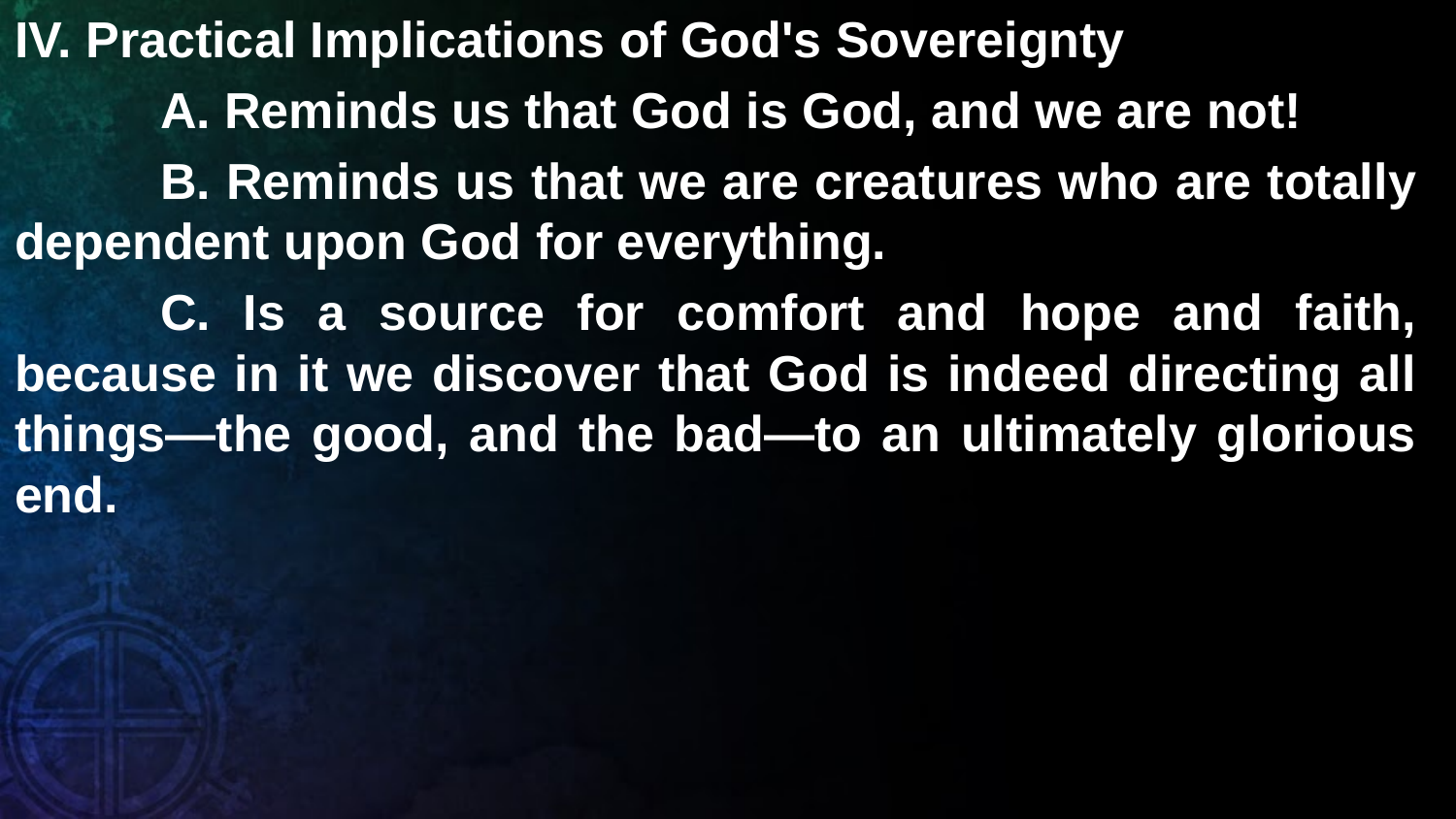

IV. Practical Implications of God's Sovereignty
	A. Reminds us that God is God, and we are not!
	B. Reminds us that we are creatures who are totally dependent upon God for everything.
	C. Is a source for comfort and hope and faith, because in it we discover that God is indeed directing all things—the good, and the bad—to an ultimately glorious end.